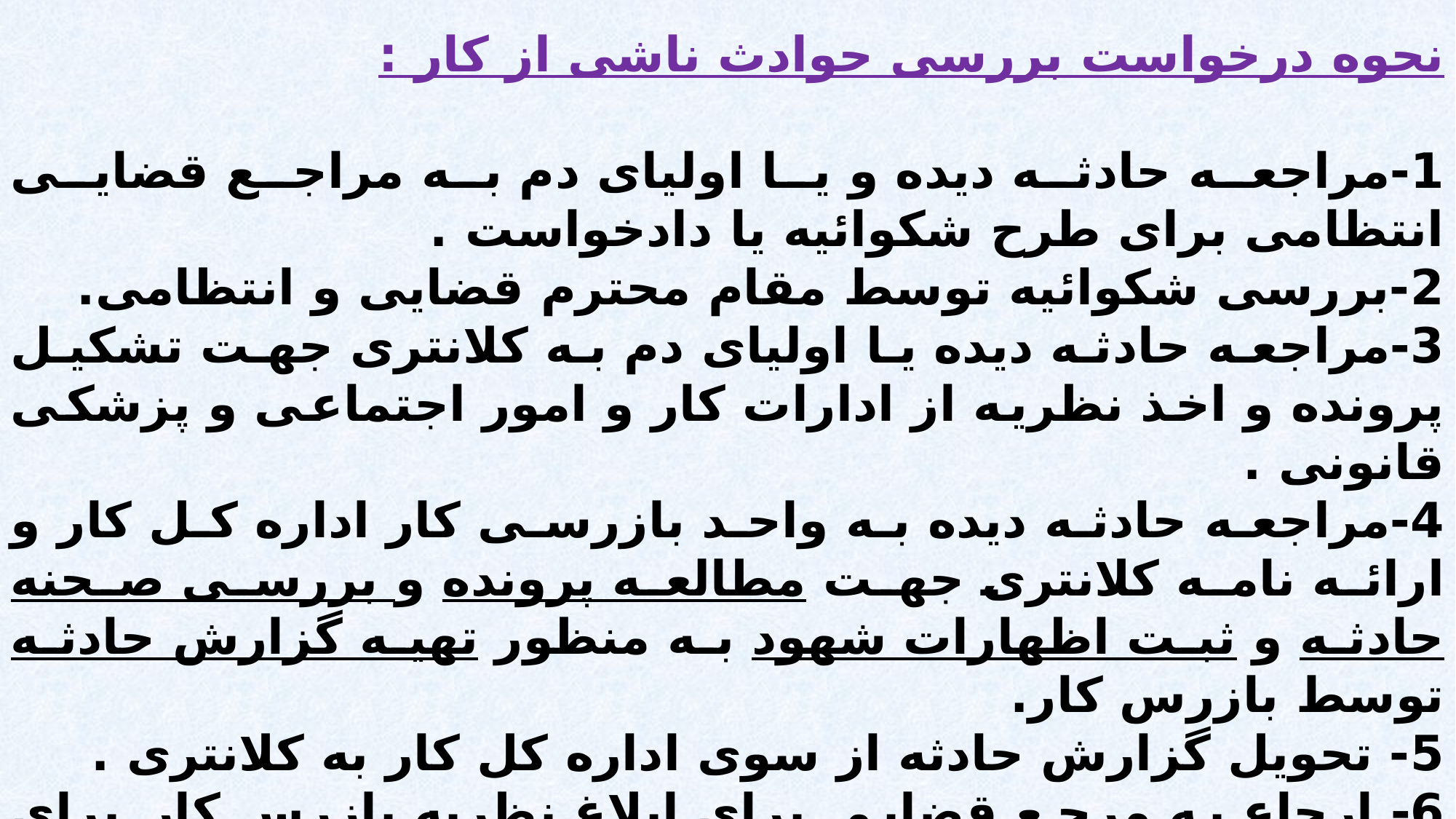

نحوه درخواست بررسی حوادث ناشی از کار :

1-مراجعه حادثه دیده و یا اولیای دم به مراجع قضایی انتظامی برای طرح شکوائیه یا دادخواست .
2-بررسی شکوائیه توسط مقام محترم قضایی و انتظامی.
3-مراجعه حادثه دیده یا اولیای دم به کلانتری جهت تشکیل پرونده و اخذ نظریه از ادارات کار و امور اجتماعی و پزشکی قانونی .
4-مراجعه حادثه دیده به واحد بازرسی کار اداره کل کار و ارائه نامه کلانتری جهت مطالعه پرونده و بررسی صحنه حادثه و ثبت اظهارات شهود به منظور تهیه گزارش حادثه توسط بازرس کار.
5- تحویل گزارش حادثه از سوی اداره کل کار به کلانتری .
6- ارجاع به مرجع قضایی برای ابلاغ نظریه بازرس کار برای صدور رای.